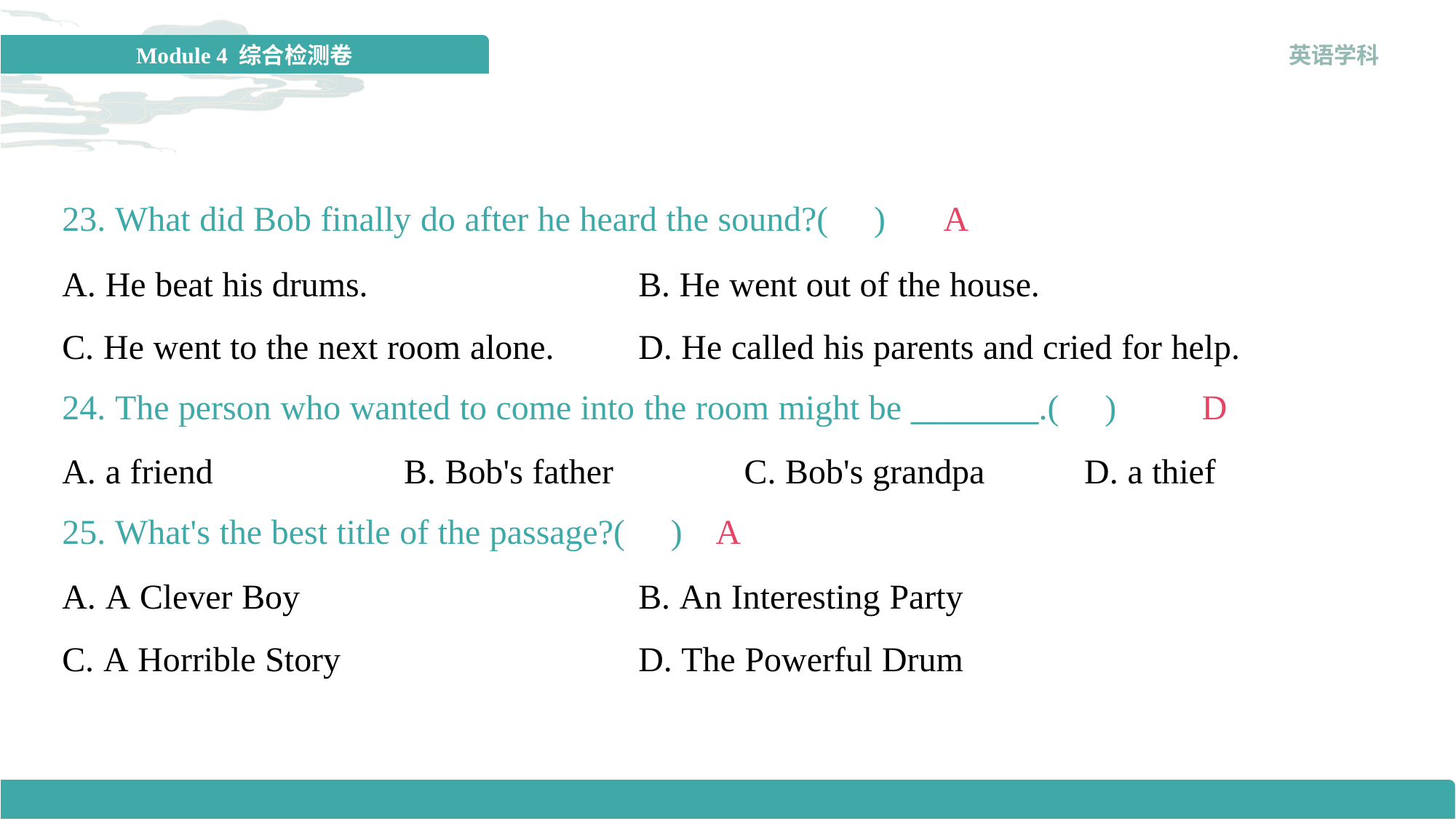

23. What did Bob finally do after he heard the sound?(     )
A
A. He beat his drums.	B. He went out of the house.
C. He went to the next room alone.	D. He called his parents and cried for help.
24. The person who wanted to come into the room might be ________.(     )
D
A. a friend	B. Bob's father	C. Bob's grandpa	D. a thief
25. What's the best title of the passage?(     )
A
A. A Clever Boy	B. An Interesting Party
C. A Horrible Story	D. The Powerful Drum